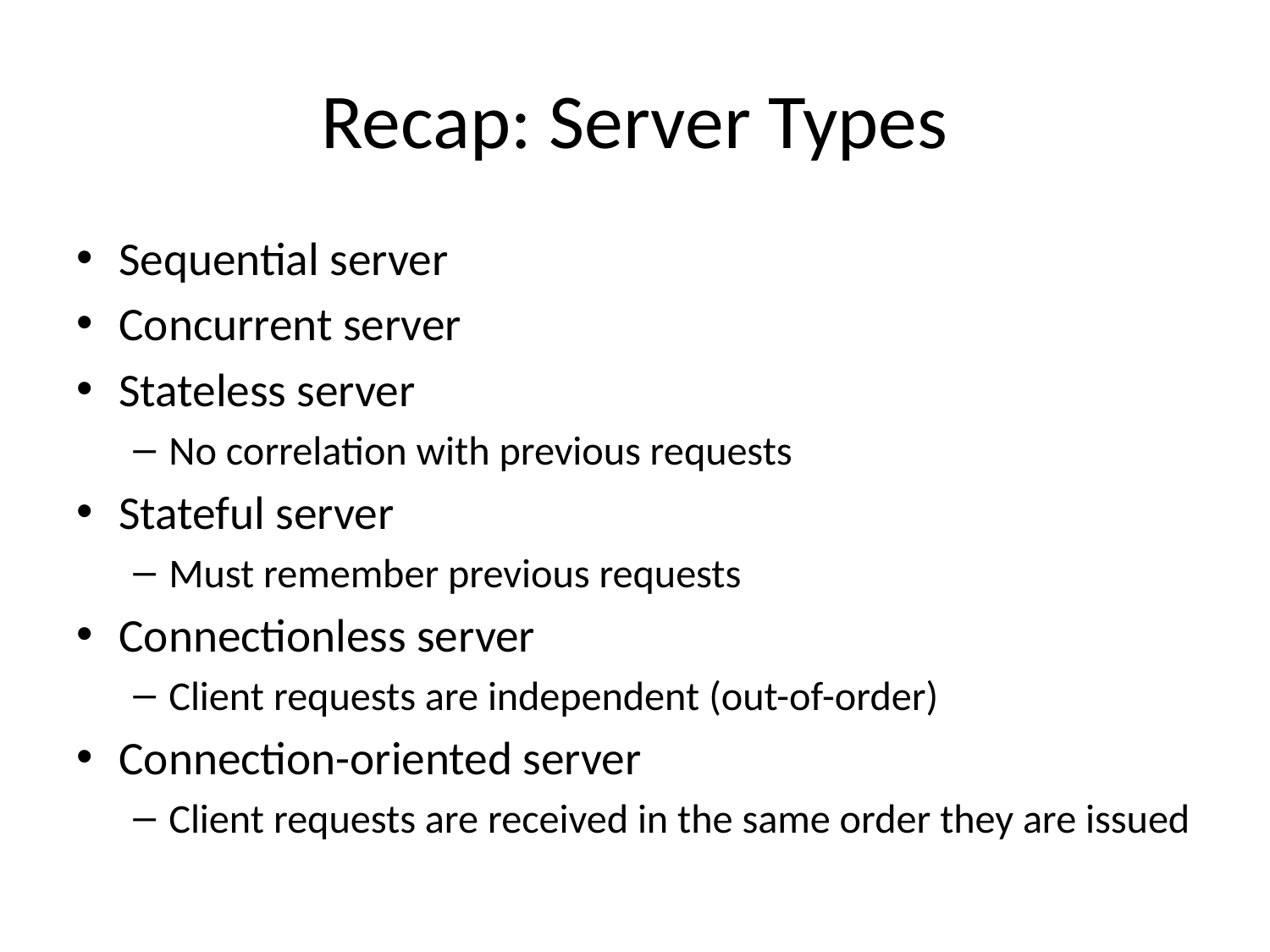

# Recap: Server Types
Sequential server
Concurrent server
Stateless server
No correlation with previous requests
Stateful server
Must remember previous requests
Connectionless server
Client requests are independent (out-of-order)
Connection-oriented server
Client requests are received in the same order they are issued